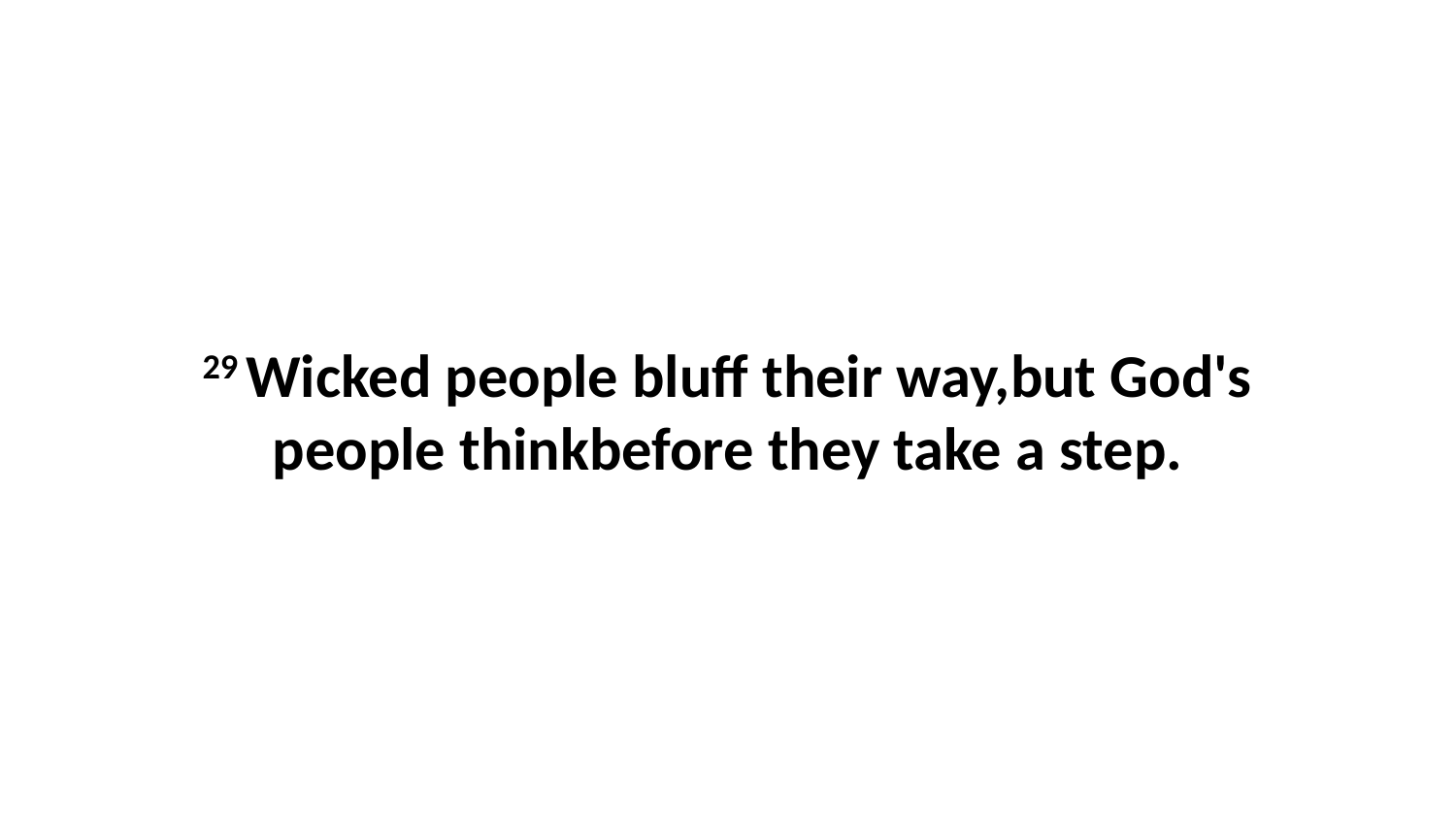

29 Wicked people bluff their way,but God's people thinkbefore they take a step.